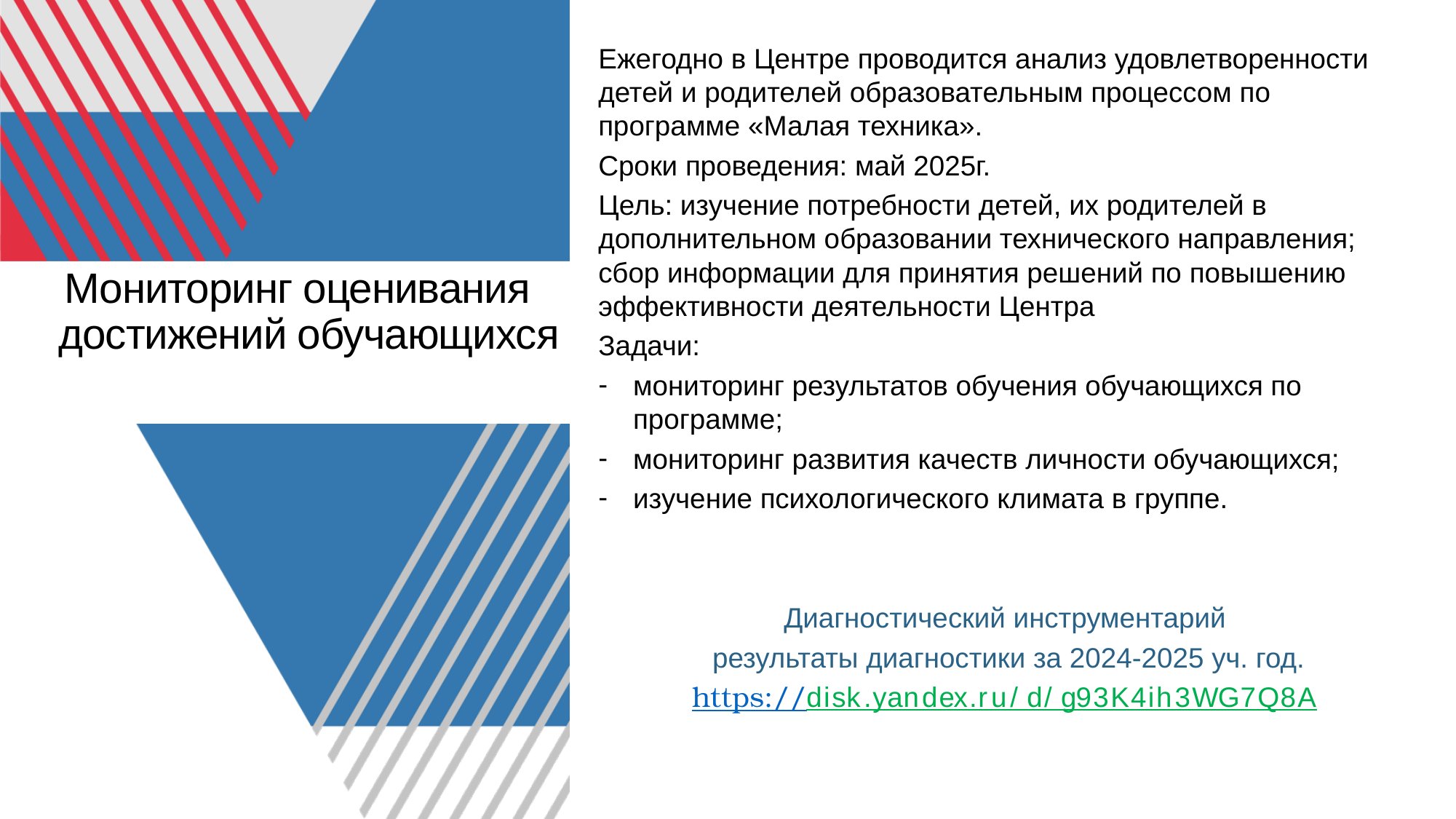

Ежегодно в Центре проводится анализ удовлетворенности детей и родителей образовательным процессом по программе «Малая техника».
Сроки проведения: май 2025г.
Цель: изучение потребности детей, их родителей в дополнительном образовании технического направления; сбор информации для принятия решений по повышению эффективности деятельности Центра
Задачи:
мониторинг результатов обучения обучающихся по программе;
мониторинг развития качеств личности обучающихся;
изучение психологического климата в группе.

Диагностический инструментарий
результаты диагностики за 2024-2025 уч. год.
https://disk.yandex.ru/d/g93K4ih3WG7Q8A

# Мониторинг оценивания достижений обучающихся